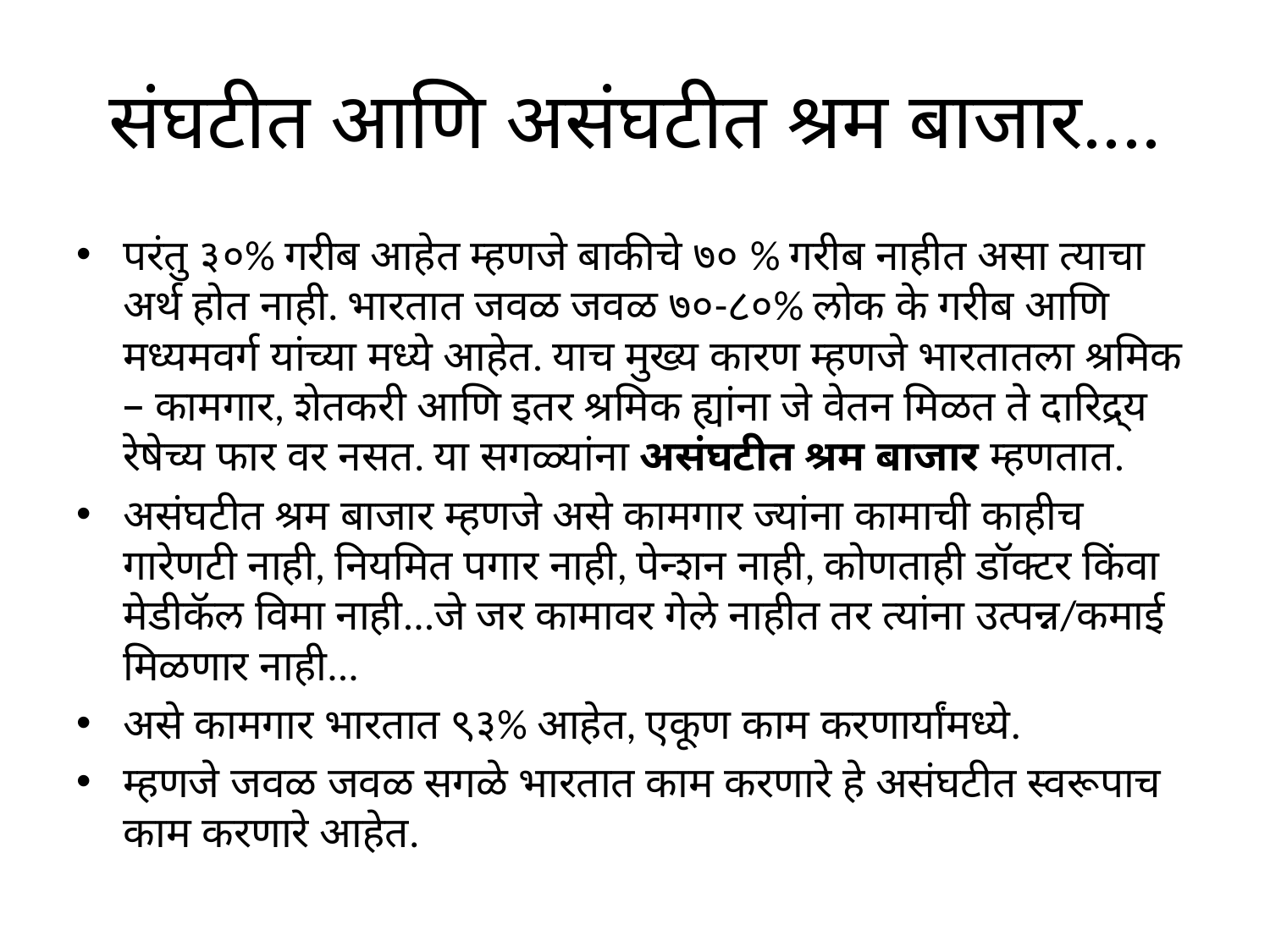

# संघटीत आणि असंघटीत श्रम बाजार....
परंतु ३०% गरीब आहेत म्हणजे बाकीचे ७० % गरीब नाहीत असा त्याचा अर्थ होत नाही. भारतात जवळ जवळ ७०-८०% लोक के गरीब आणि मध्यमवर्ग यांच्या मध्ये आहेत. याच मुख्य कारण म्हणजे भारतातला श्रमिक – कामगार, शेतकरी आणि इतर श्रमिक ह्यांना जे वेतन मिळत ते दारिद्र्य रेषेच्य फार वर नसत. या सगळ्यांना असंघटीत श्रम बाजार म्हणतात.
असंघटीत श्रम बाजार म्हणजे असे कामगार ज्यांना कामाची काहीच गारेणटी नाही, नियमित पगार नाही, पेन्शन नाही, कोणताही डॉक्टर किंवा मेडीकॅल विमा नाही...जे जर कामावर गेले नाहीत तर त्यांना उत्पन्न/कमाई मिळणार नाही...
असे कामगार भारतात ९३% आहेत, एकूण काम करणार्यांमध्ये.
म्हणजे जवळ जवळ सगळे भारतात काम करणारे हे असंघटीत स्वरूपाच काम करणारे आहेत.